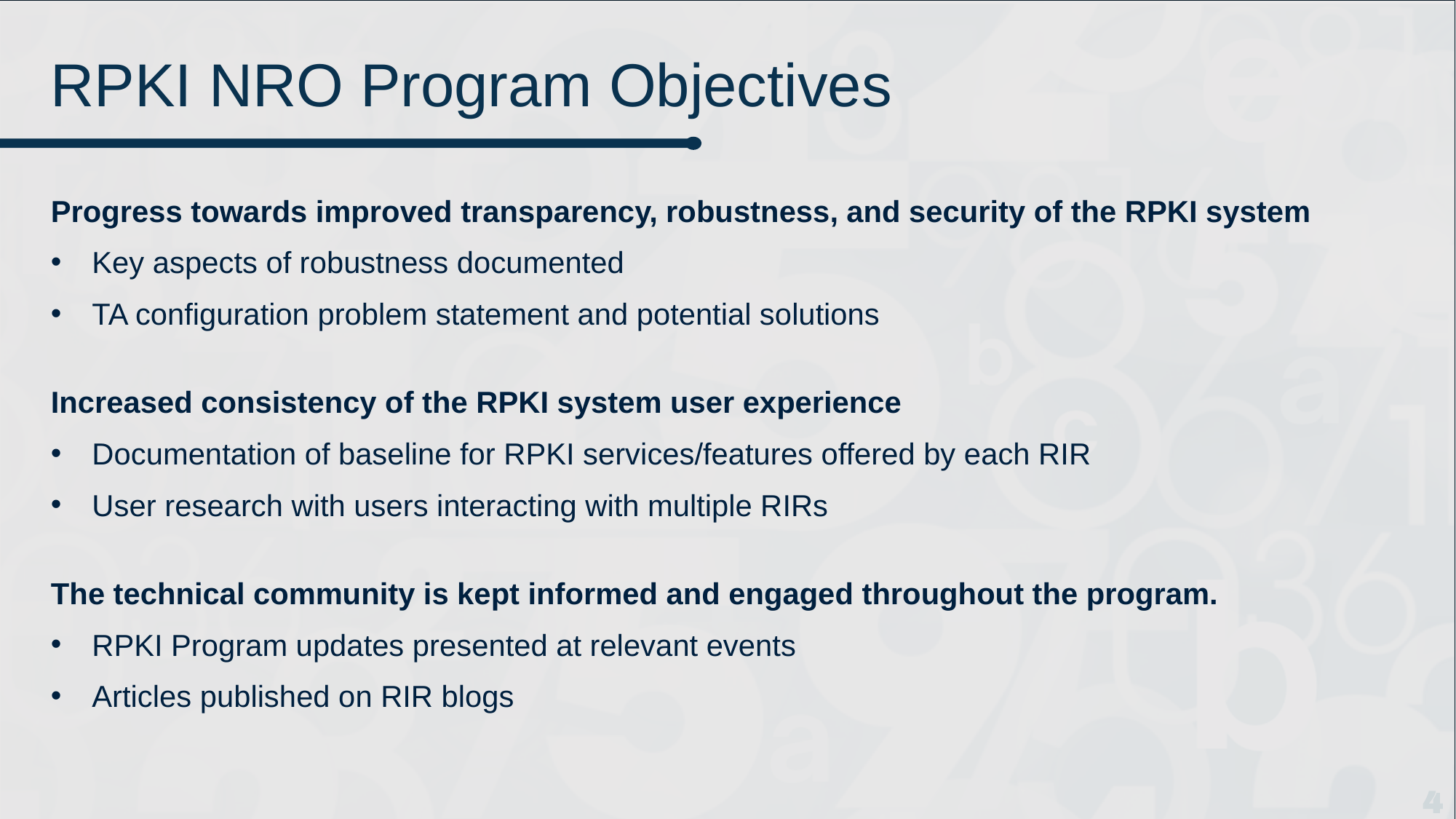

# RPKI NRO Program Objectives
Progress towards improved transparency, robustness, and security of the RPKI system
Key aspects of robustness documented
TA configuration problem statement and potential solutions
Increased consistency of the RPKI system user experience
Documentation of baseline for RPKI services/features offered by each RIR
User research with users interacting with multiple RIRs
The technical community is kept informed and engaged throughout the program.
RPKI Program updates presented at relevant events
Articles published on RIR blogs